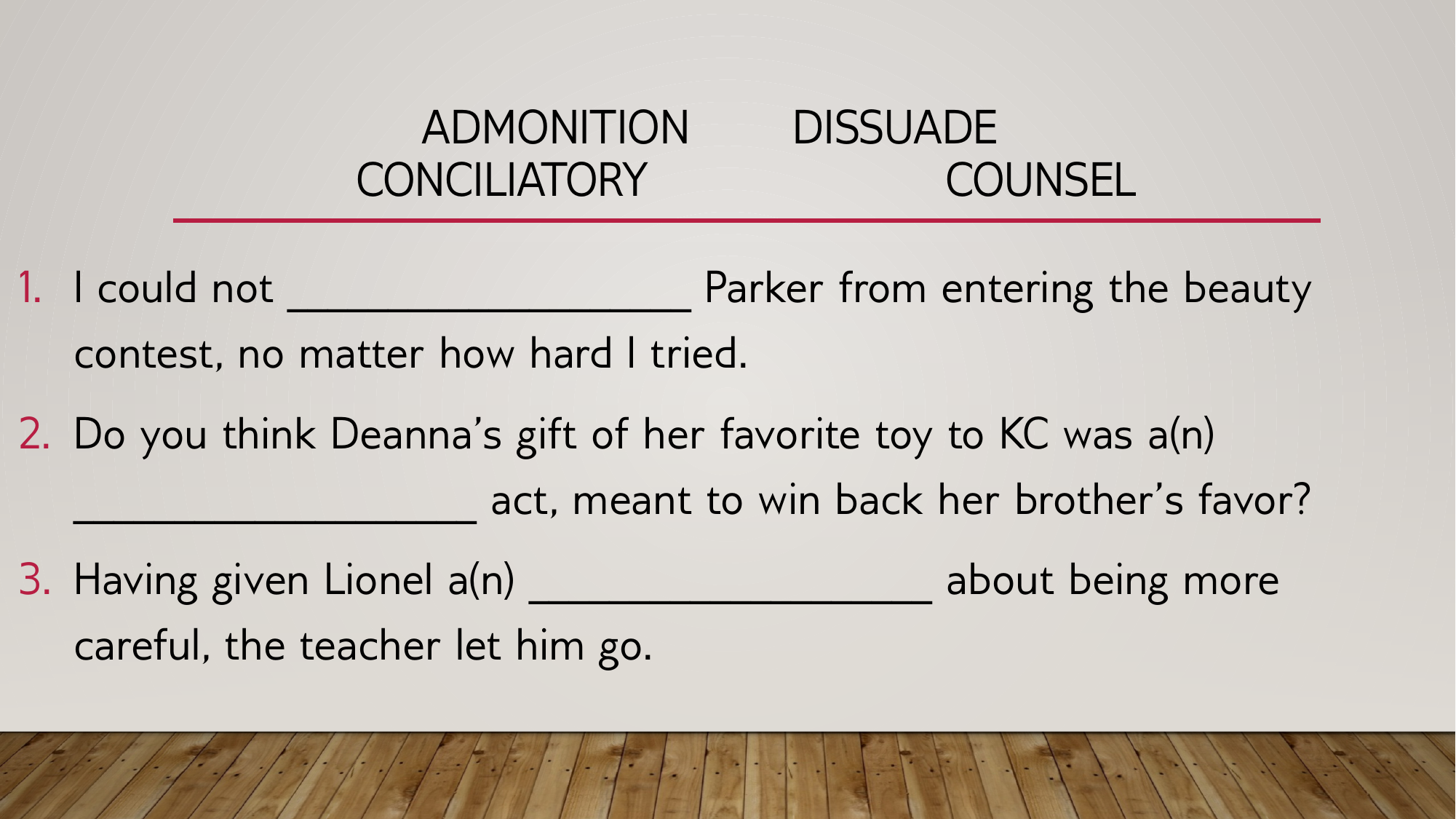

# Admonition  	   dissuade conciliatory  			   counsel
I could not ____________________ Parker from entering the beauty contest, no matter how hard I tried.
Do you think Deanna’s gift of her favorite toy to KC was a(n) ____________________ act, meant to win back her brother’s favor?
Having given Lionel a(n) ____________________ about being more careful, the teacher let him go.